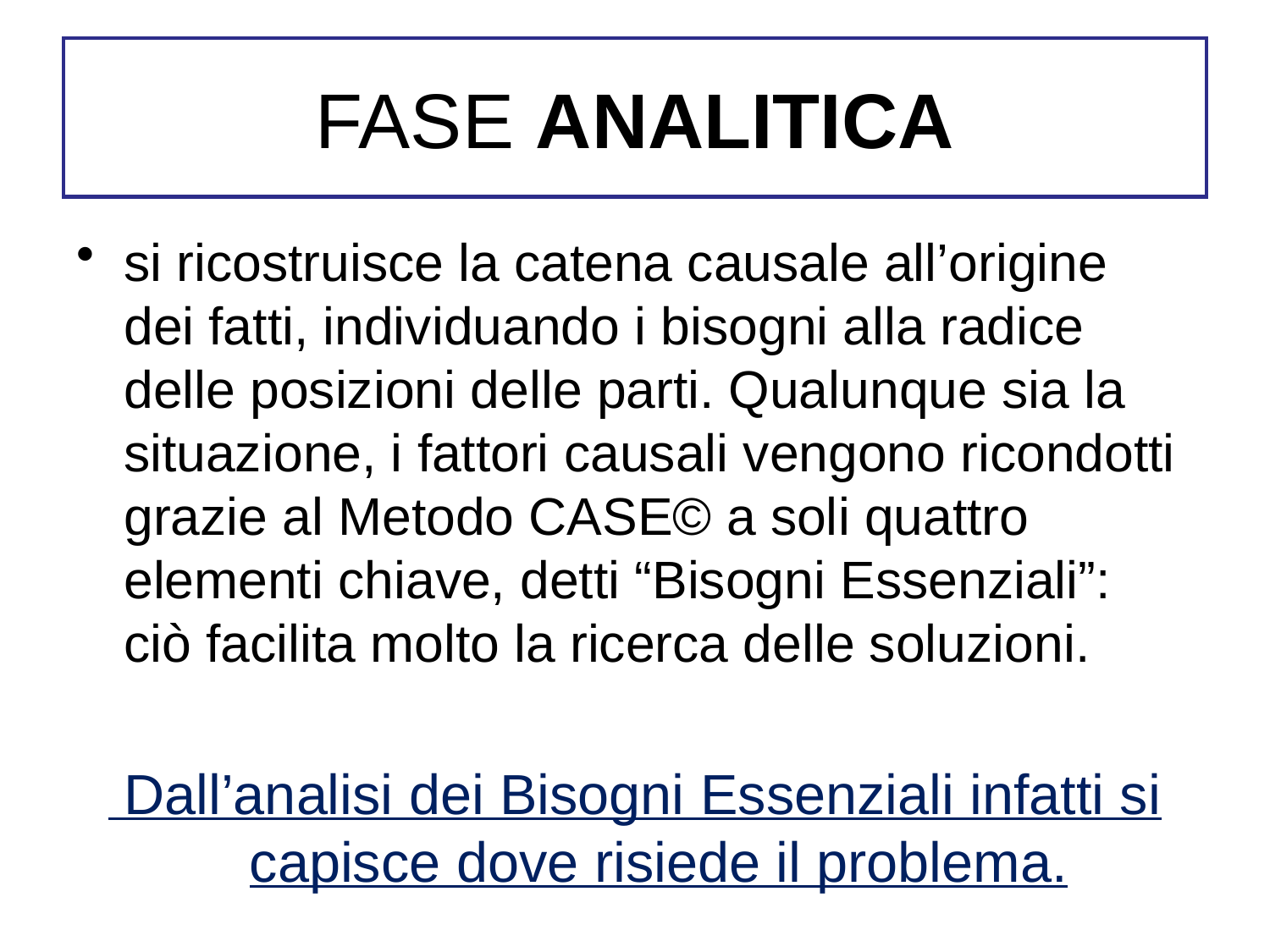

FASE ANALITICA
si ricostruisce la catena causale all’origine dei fatti, individuando i bisogni alla radice delle posizioni delle parti. Qualunque sia la situazione, i fattori causali vengono ricondotti grazie al Metodo CASE© a soli quattro elementi chiave, detti “Bisogni Essenziali”: ciò facilita molto la ricerca delle soluzioni.

 Dall’analisi dei Bisogni Essenziali infatti si capisce dove risiede il problema.